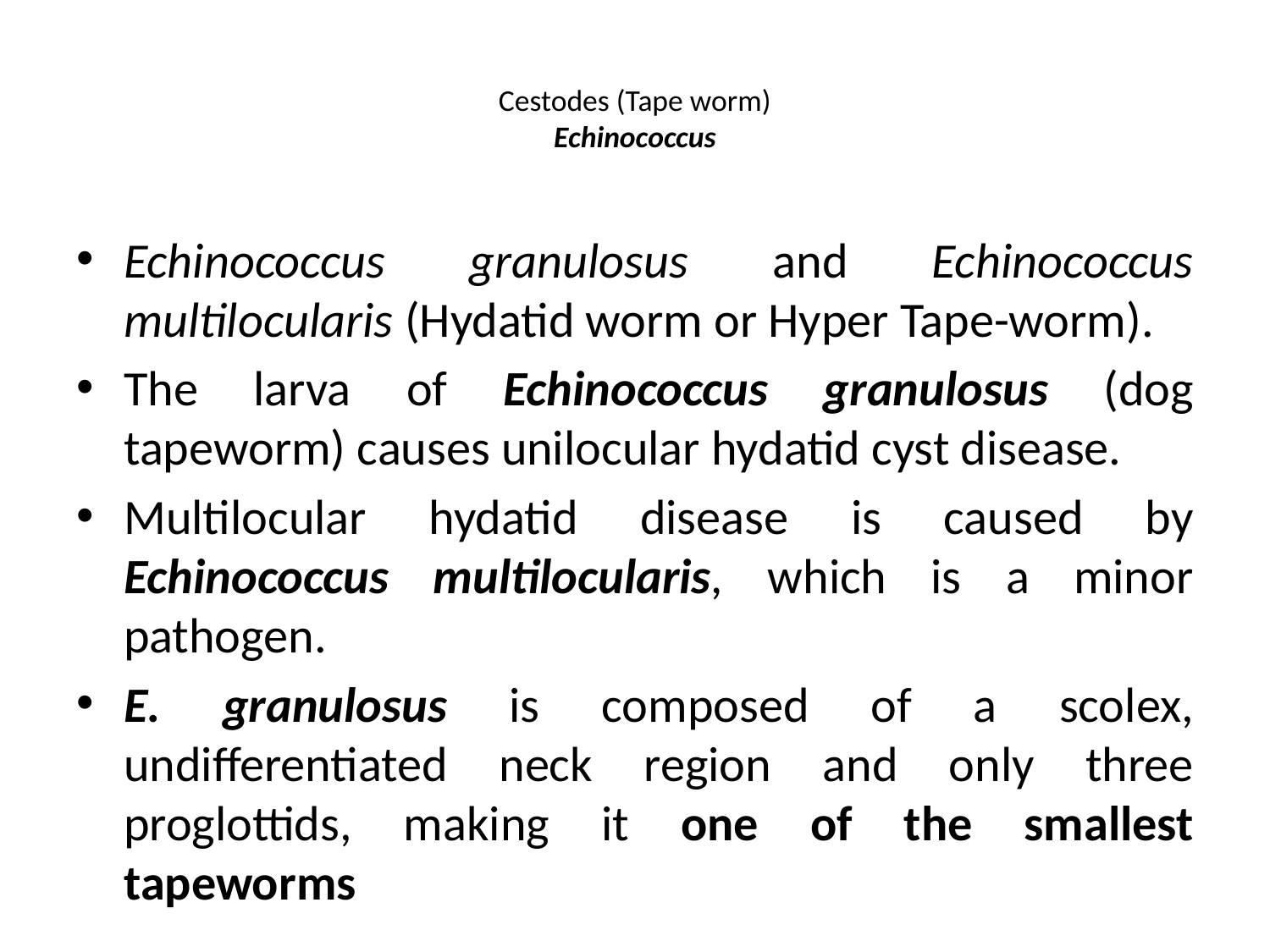

# Cestodes (Tape worm) Echinococcus
Echinococcus granulosus and Echinococcus multilocularis (Hydatid worm or Hyper Tape-worm).
The larva of Echinococcus granulosus (dog tapeworm) causes unilocular hydatid cyst disease.
Multilocular hydatid disease is caused by Echinococcus multilocularis, which is a minor pathogen.
E. granulosus is composed of a scolex, undifferentiated neck region and only three proglottids, making it one of the smallest tapeworms